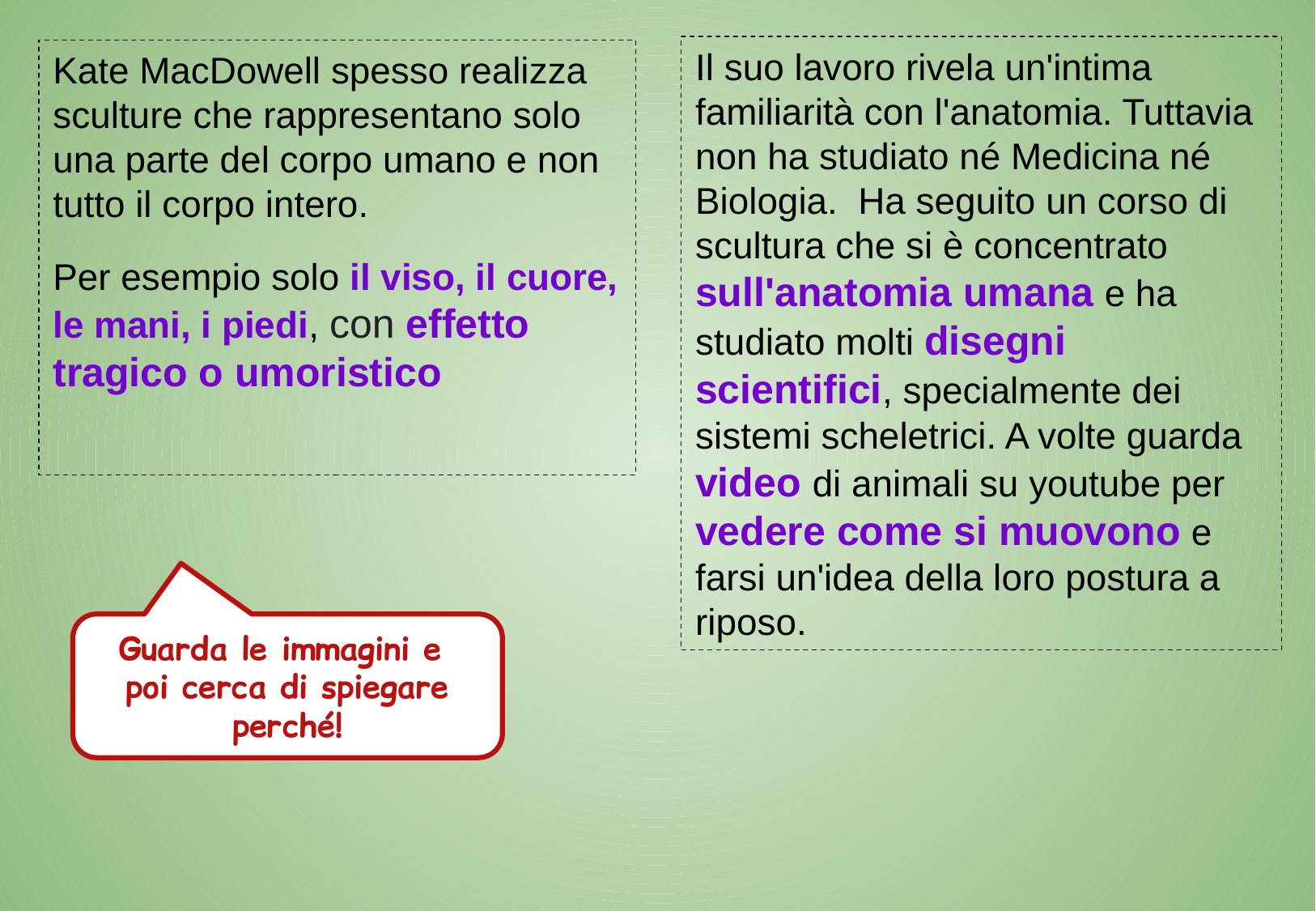

Il suo lavoro rivela un'intima familiarità con l'anatomia. Tuttavia non ha studiato né Medicina né Biologia.  Ha seguito un corso di scultura che si è concentrato sull'anatomia umana e ha studiato molti disegni scientifici, specialmente dei sistemi scheletrici. A volte guarda video di animali su youtube per vedere come si muovono e farsi un'idea della loro postura a riposo.
Kate MacDowell spesso realizza sculture che rappresentano solo una parte del corpo umano e non tutto il corpo intero.

Per esempio solo il viso, il cuore, le mani, i piedi, con effetto  tragico o umoristico

Guarda le immagini e
poi cerca di spiegare perché!